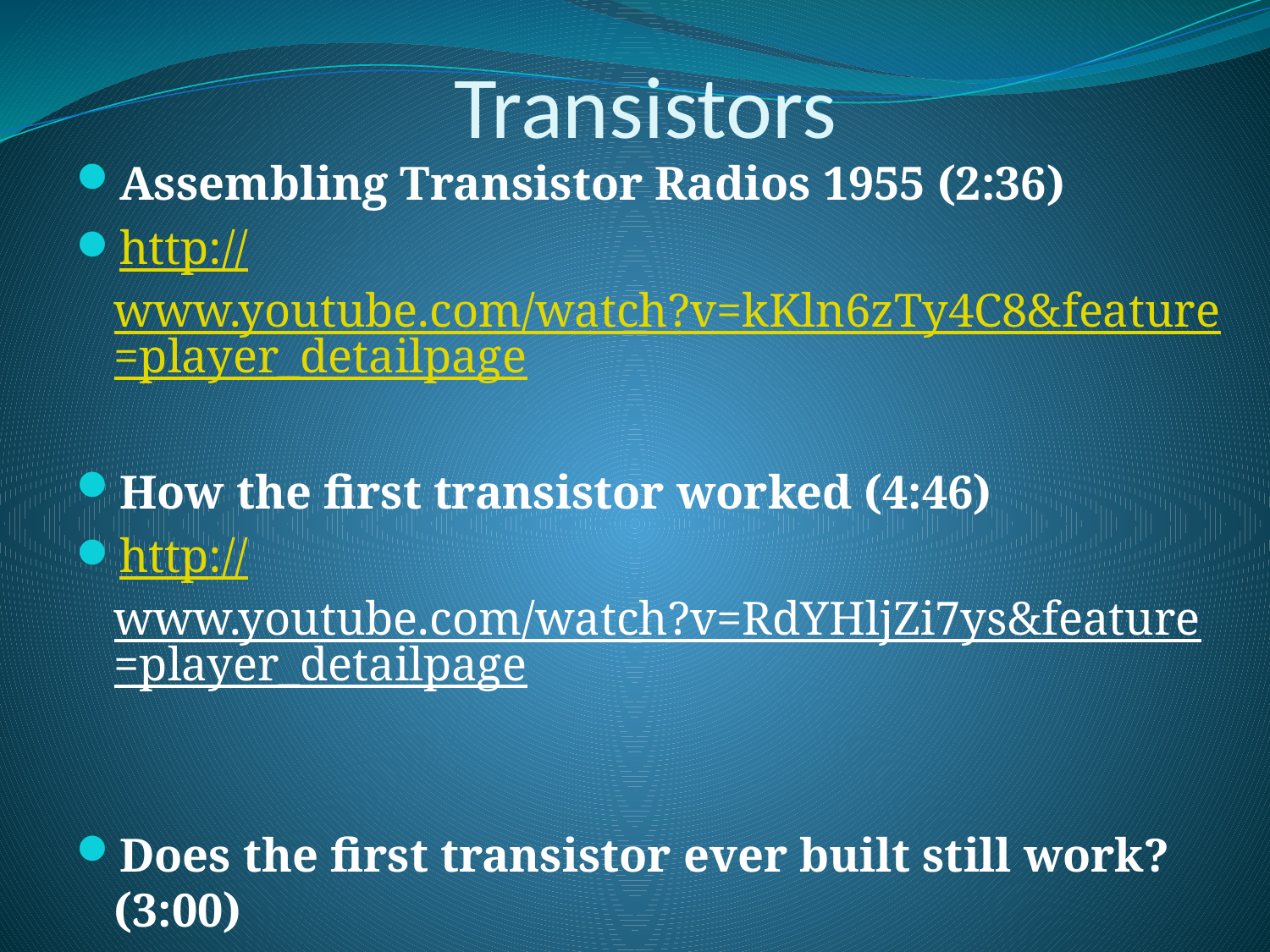

# Transistors
Assembling Transistor Radios 1955 (2:36)
http://www.youtube.com/watch?v=kKln6zTy4C8&feature=player_detailpage

How the first transistor worked (4:46)
http://www.youtube.com/watch?v=RdYHljZi7ys&feature=player_detailpage

Does the first transistor ever built still work?  (3:00)
http://www.youtube.com/watch?feature=player_detailpage&v=xvrjIJw3OSU